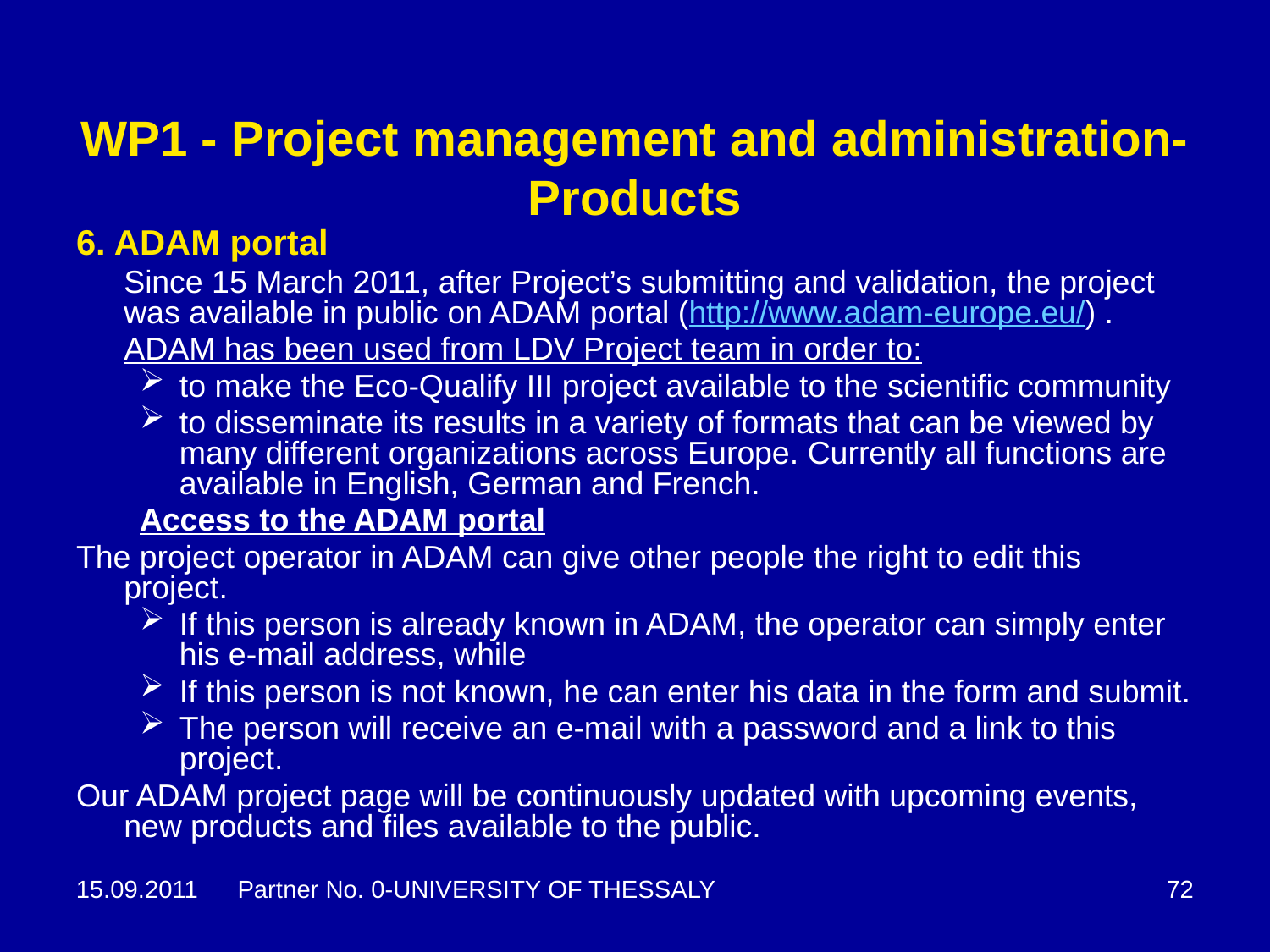

# WP1 - Project management and administration- Products
6. ADAM portal
	Since 15 March 2011, after Project’s submitting and validation, the project was available in public on ADAM portal (http://www.adam-europe.eu/) .
	ADAM has been used from LDV Project team in order to:
to make the Eco-Qualify III project available to the scientific community
to disseminate its results in a variety of formats that can be viewed by many different organizations across Europe. Currently all functions are available in English, German and French.
Access to the ADAM portal
The project operator in ADAM can give other people the right to edit this project.
If this person is already known in ADAM, the operator can simply enter his e-mail address, while
If this person is not known, he can enter his data in the form and submit.
The person will receive an e-mail with a password and a link to this project.
Our ADAM project page will be continuously updated with upcoming events, new products and files available to the public.
15.09.2011
Partner No. 0-UNIVERSITY OF THESSALY
72